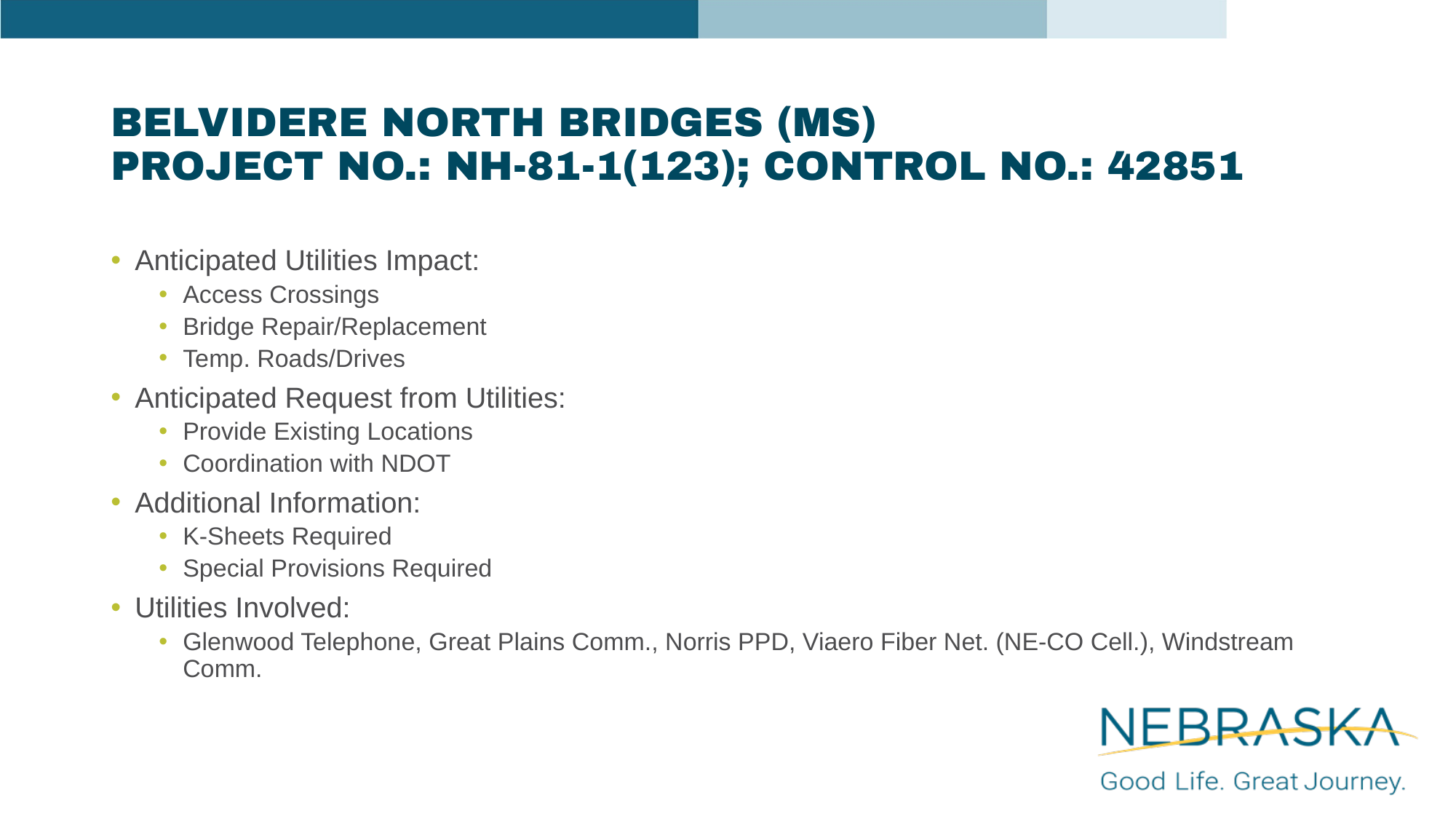

# Belvidere North Bridges (MS) Project No.: NH-81-1(123); Control No.: 42851
Anticipated Utilities Impact:
Access Crossings
Bridge Repair/Replacement
Temp. Roads/Drives
Anticipated Request from Utilities:
Provide Existing Locations
Coordination with NDOT
Additional Information:
K-Sheets Required
Special Provisions Required
Utilities Involved:
Glenwood Telephone, Great Plains Comm., Norris PPD, Viaero Fiber Net. (NE-CO Cell.), Windstream Comm.